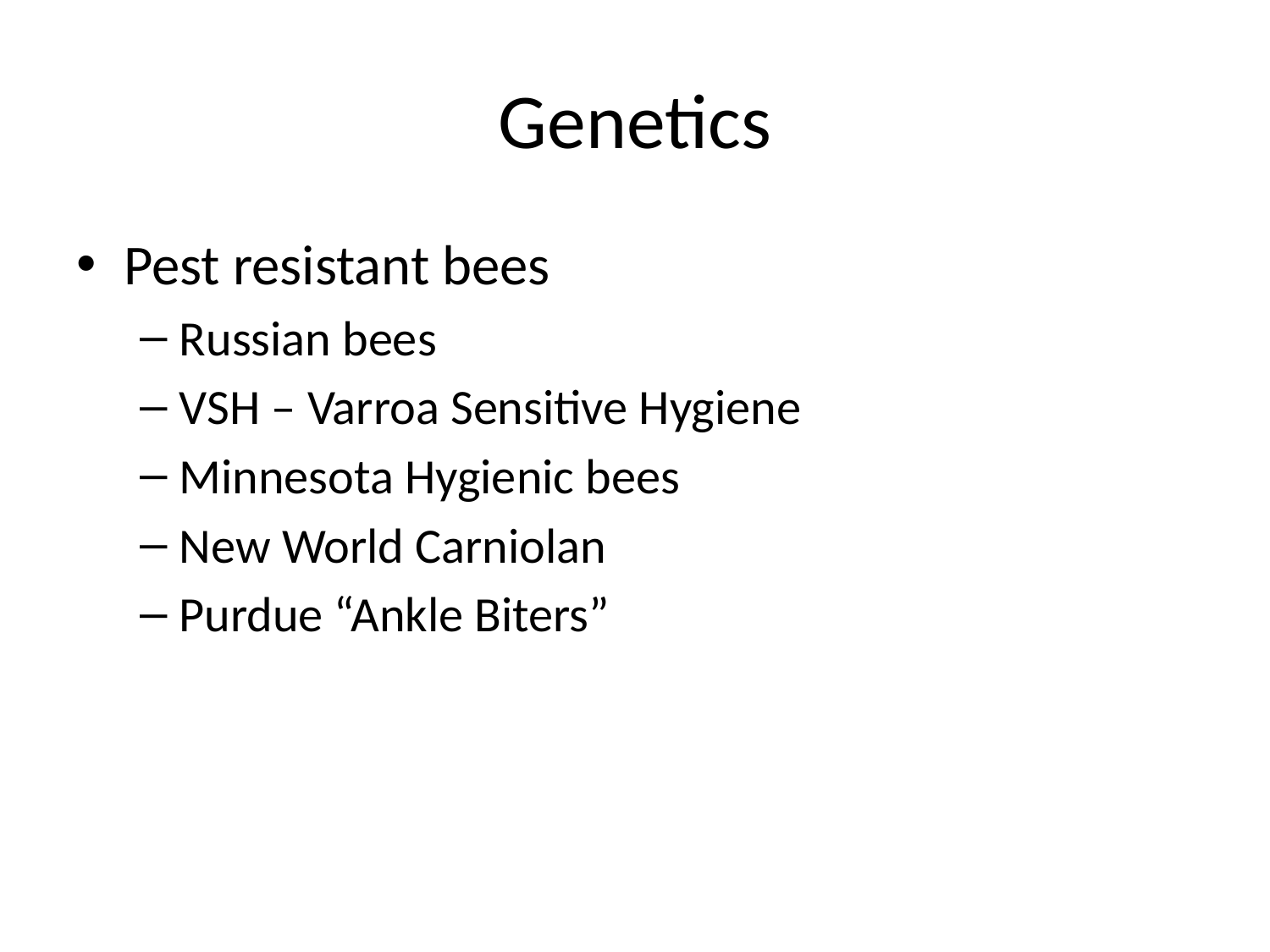

# Genetics
Pest resistant bees
Russian bees
VSH – Varroa Sensitive Hygiene
Minnesota Hygienic bees
New World Carniolan
Purdue “Ankle Biters”